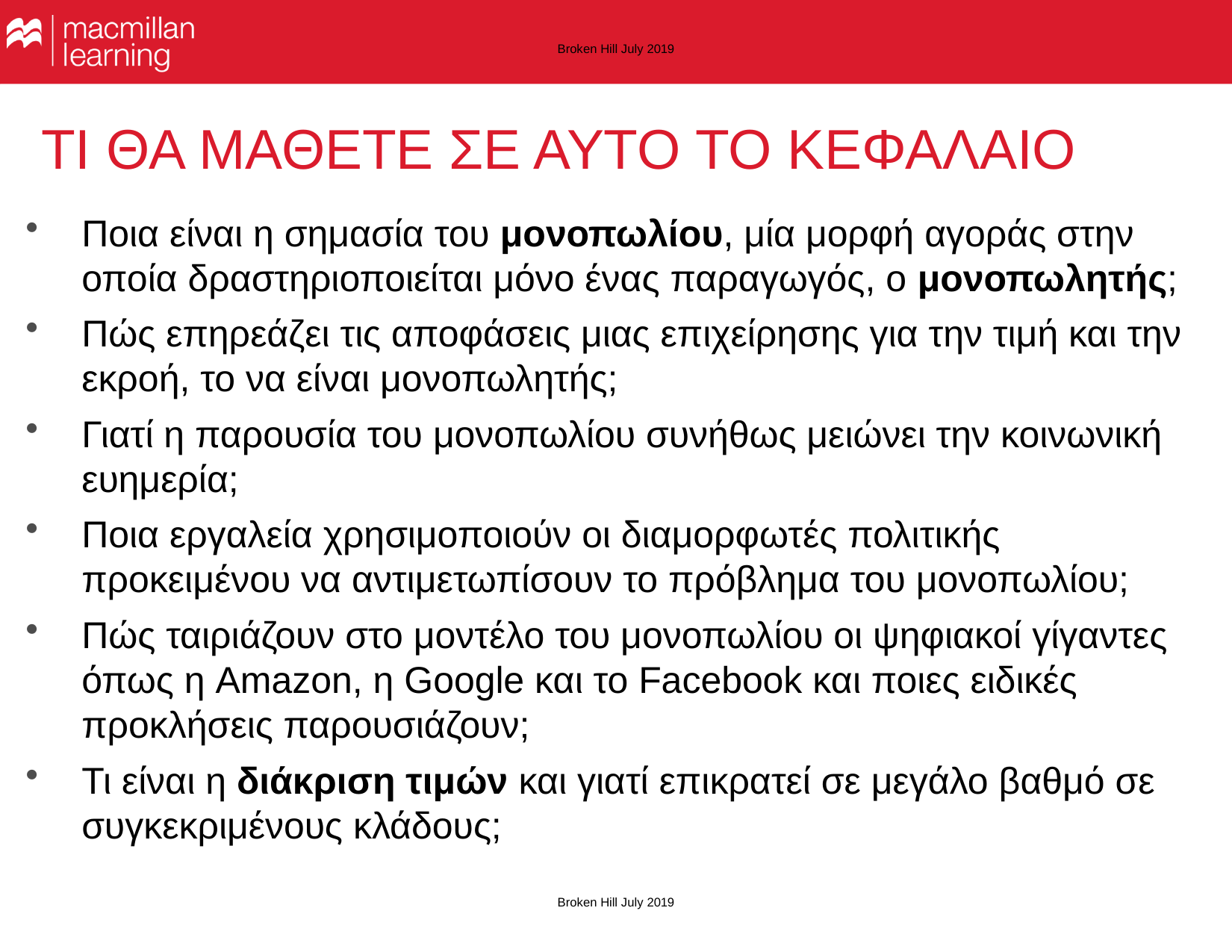

Broken Hill July 2019
# ΤΙ ΘΑ ΜΑΘΕΤΕ ΣΕ ΑΥΤΟ ΤΟ ΚΕΦΑΛΑΙΟ
Ποια είναι η σημασία του μονοπωλίου, μία μορφή αγοράς στην οποία δραστηριοποιείται μόνο ένας παραγωγός, ο μονοπωλητής;
Πώς επηρεάζει τις αποφάσεις μιας επιχείρησης για την τιμή και την εκροή, το να είναι μονοπωλητής;
Γιατί η παρουσία του μονοπωλίου συνήθως μειώνει την κοινωνική ευημερία;
Ποια εργαλεία χρησιμοποιούν οι διαμορφωτές πολιτικής προκειμένου να αντιμετωπίσουν το πρόβλημα του μονοπωλίου;
Πώς ταιριάζουν στο μοντέλο του μονοπωλίου οι ψηφιακοί γίγαντες όπως η Amazon, η Google και το Facebook και ποιες ειδικές προκλήσεις παρουσιάζουν;
Τι είναι η διάκριση τιμών και γιατί επικρατεί σε μεγάλο βαθμό σε συγκεκριμένους κλάδους;
Broken Hill July 2019